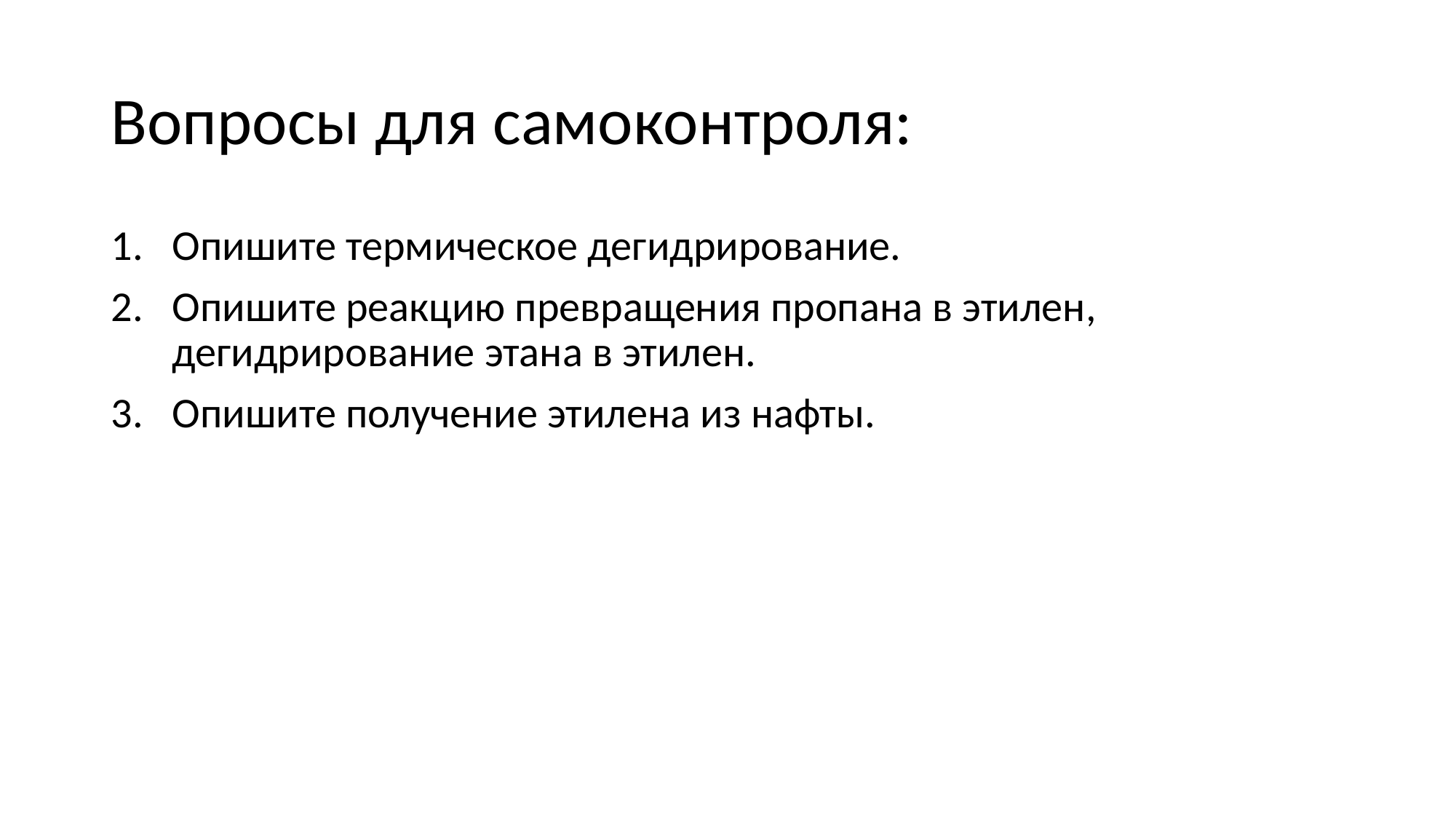

# Вопросы для самоконтроля:
Опишите термическое дегидрирование.
Опишите реакцию превращения пропана в этилен, дегидрирование этана в этилен.
Опишите получение этилена из нафты.